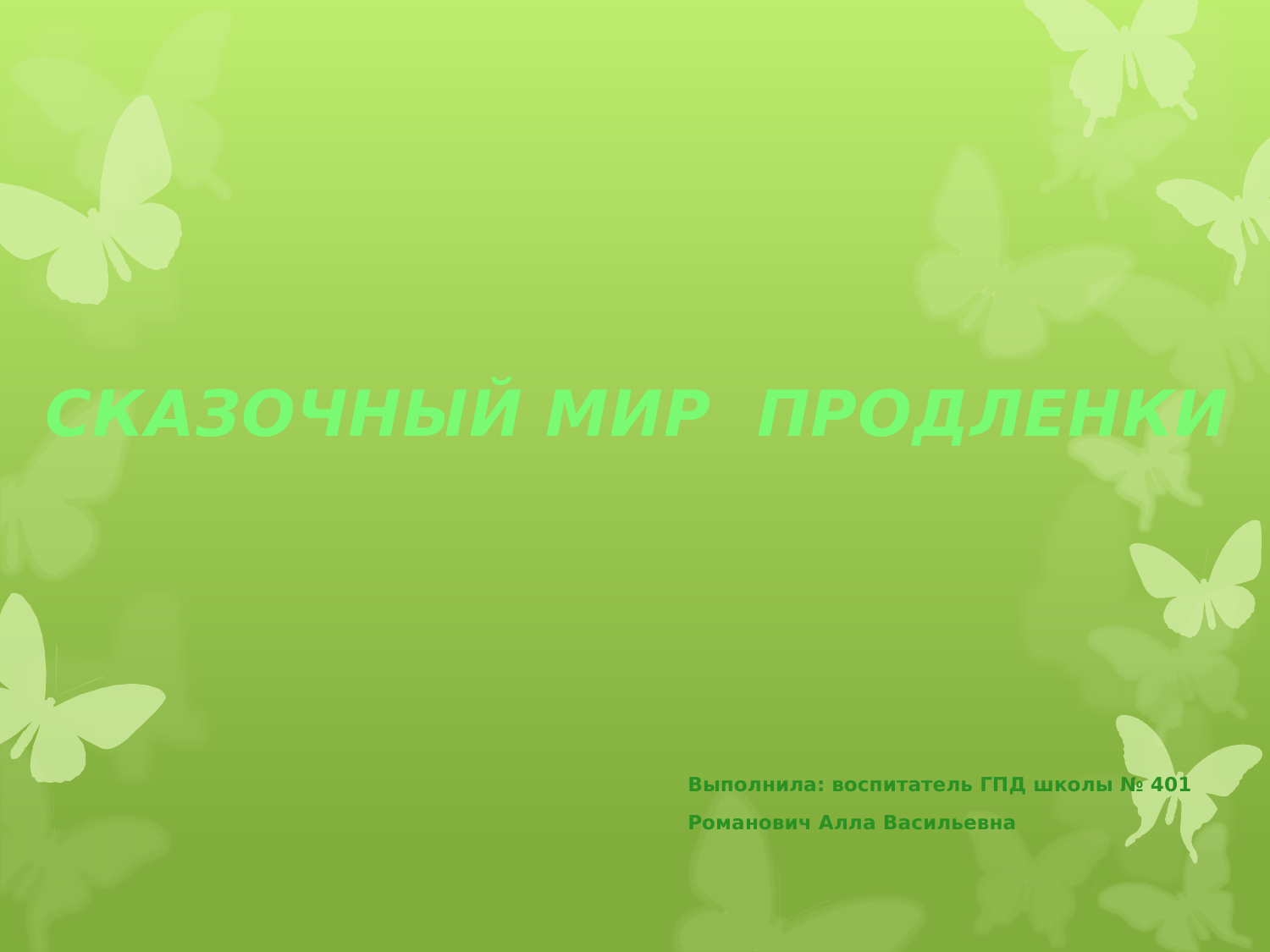

СКАЗОЧНЫЙ МИР  ПРОДЛЕНКИ
Выполнила: воспитатель ГПД школы № 401
Романович Алла Васильевна